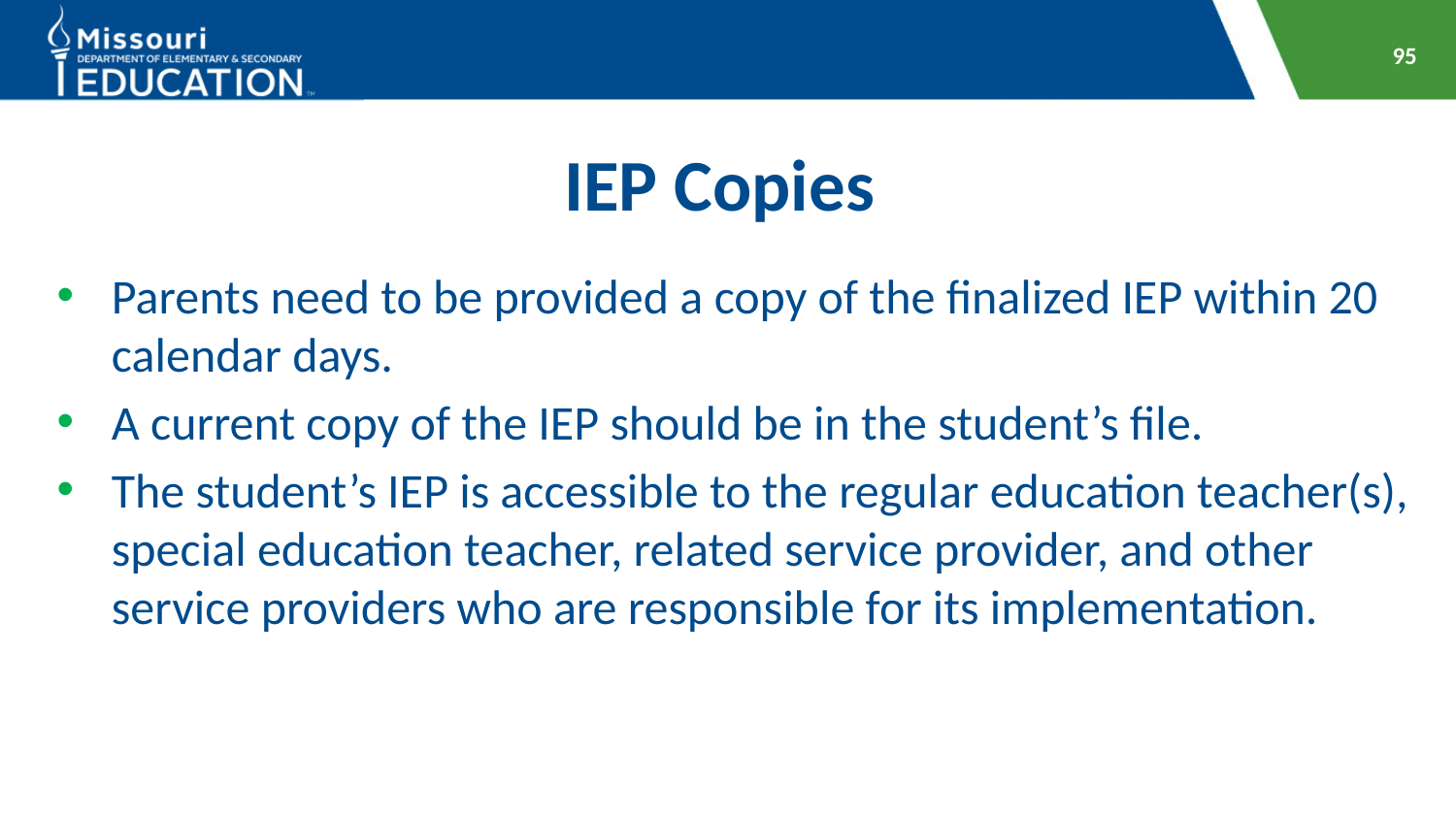

95
# IEP Copies
Parents need to be provided a copy of the finalized IEP within 20 calendar days.
A current copy of the IEP should be in the student’s file.
The student’s IEP is accessible to the regular education teacher(s), special education teacher, related service provider, and other service providers who are responsible for its implementation.